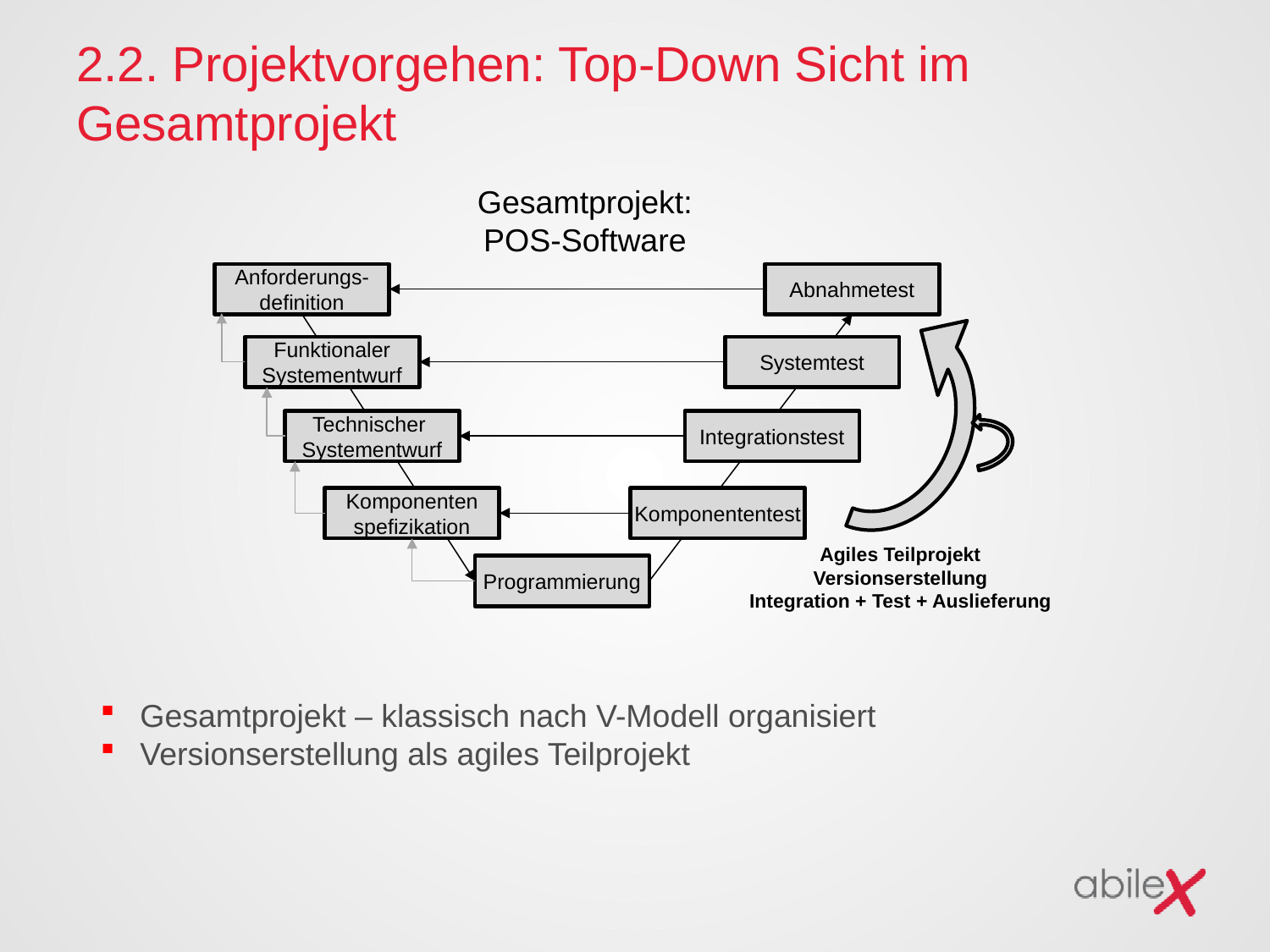

# 2.2. Projektvorgehen: Top-Down Sicht im Gesamtprojekt
Gesamtprojekt: POS-Software
Anforderungs-
definition
Abnahmetest

Funktionaler
Systementwurf
Systemtest

Technischer
Systementwurf
Integrationstest
Komponententest
Komponenten
spefizikation
Agiles Teilprojekt
Versionserstellung
Integration + Test + Auslieferung
Programmierung
Gesamtprojekt – klassisch nach V-Modell organisiert
Versionserstellung als agiles Teilprojekt